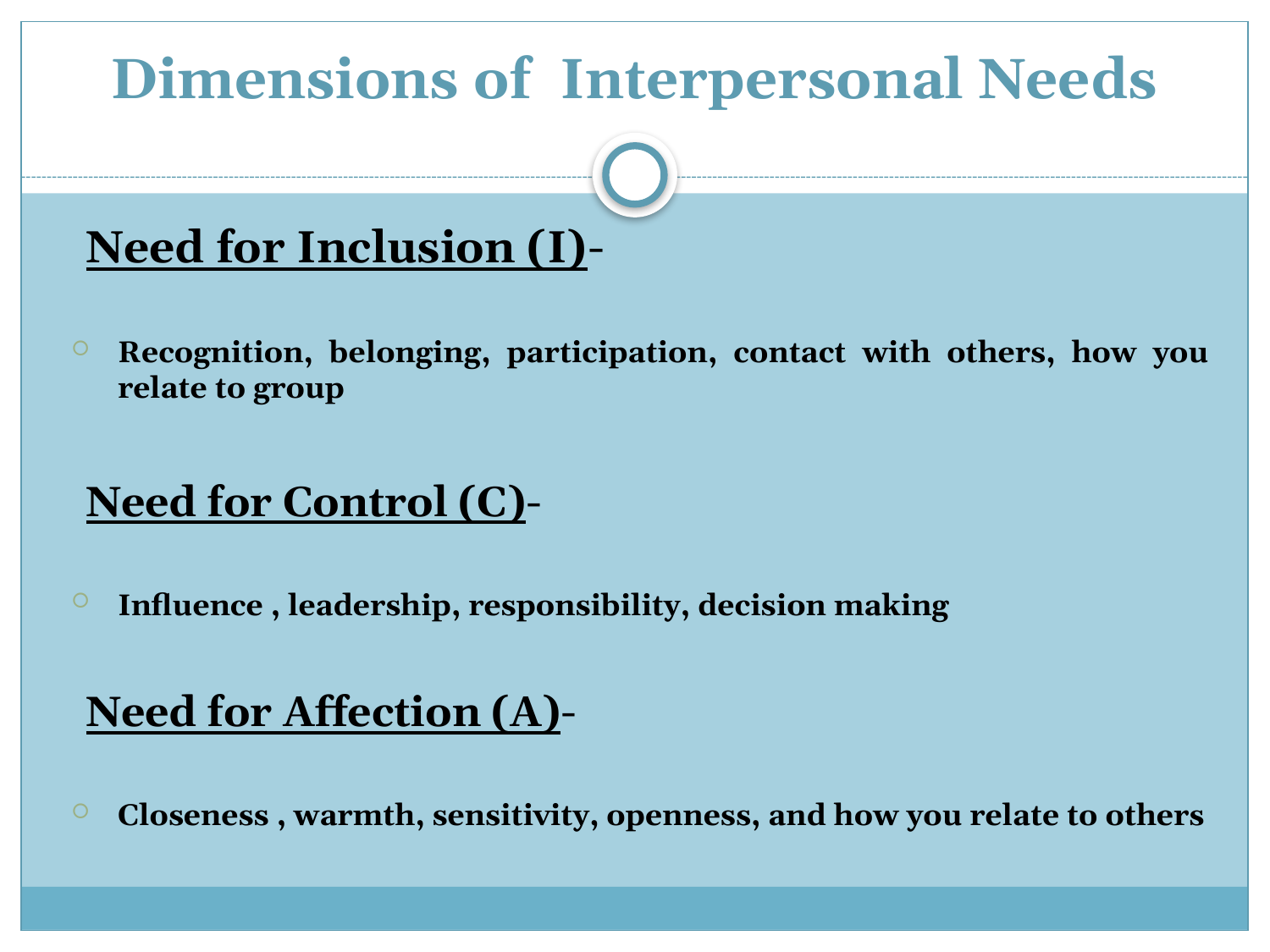

# Dimensions of  Interpersonal Needs
Need for Inclusion (I)-

Recognition, belonging, participation, contact with others, how you relate to group

Need for Control (C)-

Influence , leadership, responsibility, decision making

Need for Affection (A)-

Closeness , warmth, sensitivity, openness, and how you relate to others